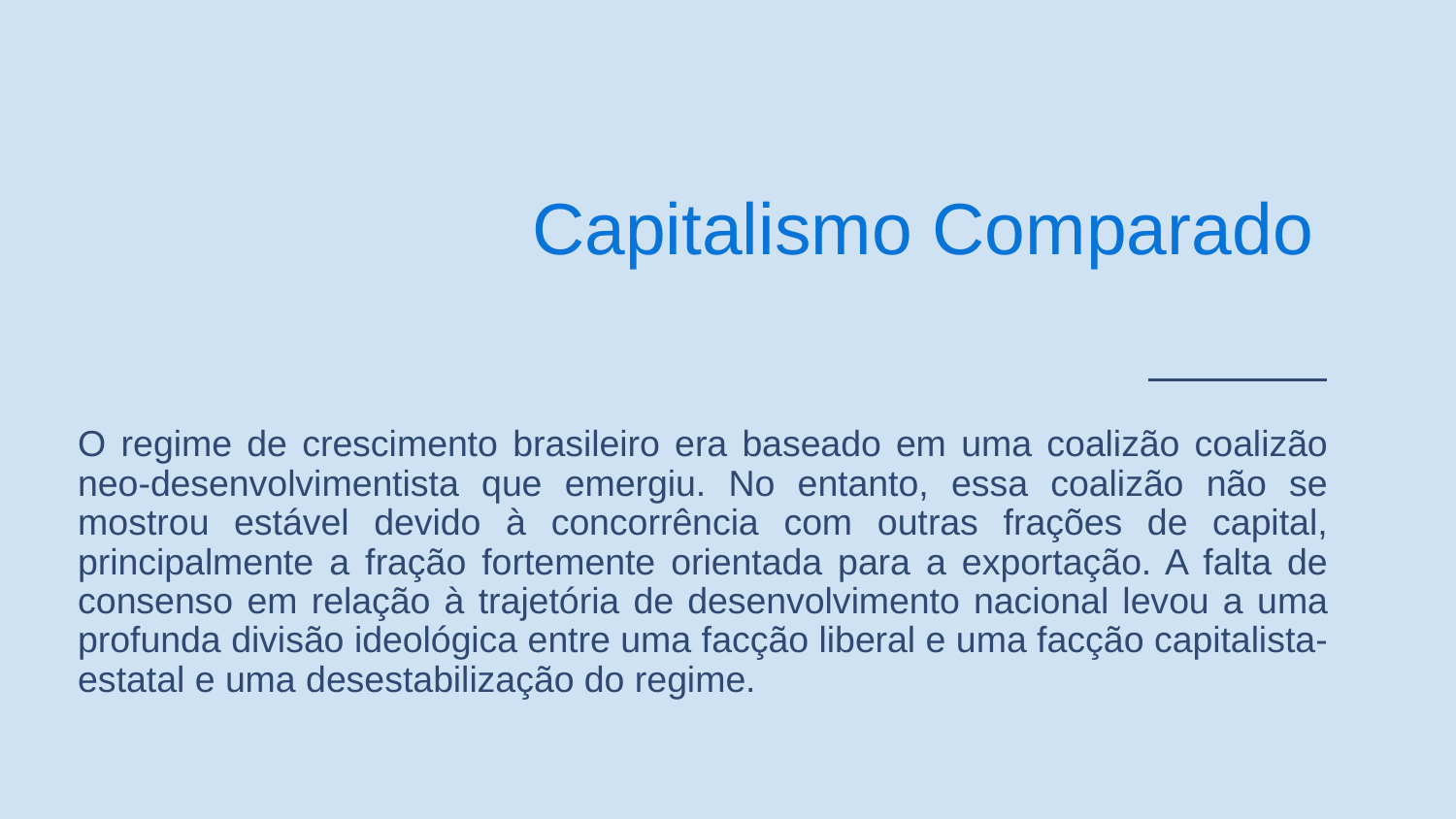

Capitalismo Comparado

# O regime de crescimento brasileiro era baseado em uma coalizão coalizão neo-desenvolvimentista que emergiu. No entanto, essa coalizão não se mostrou estável devido à concorrência com outras frações de capital, principalmente a fração fortemente orientada para a exportação. A falta de consenso em relação à trajetória de desenvolvimento nacional levou a uma profunda divisão ideológica entre uma facção liberal e uma facção capitalista-estatal e uma desestabilização do regime.